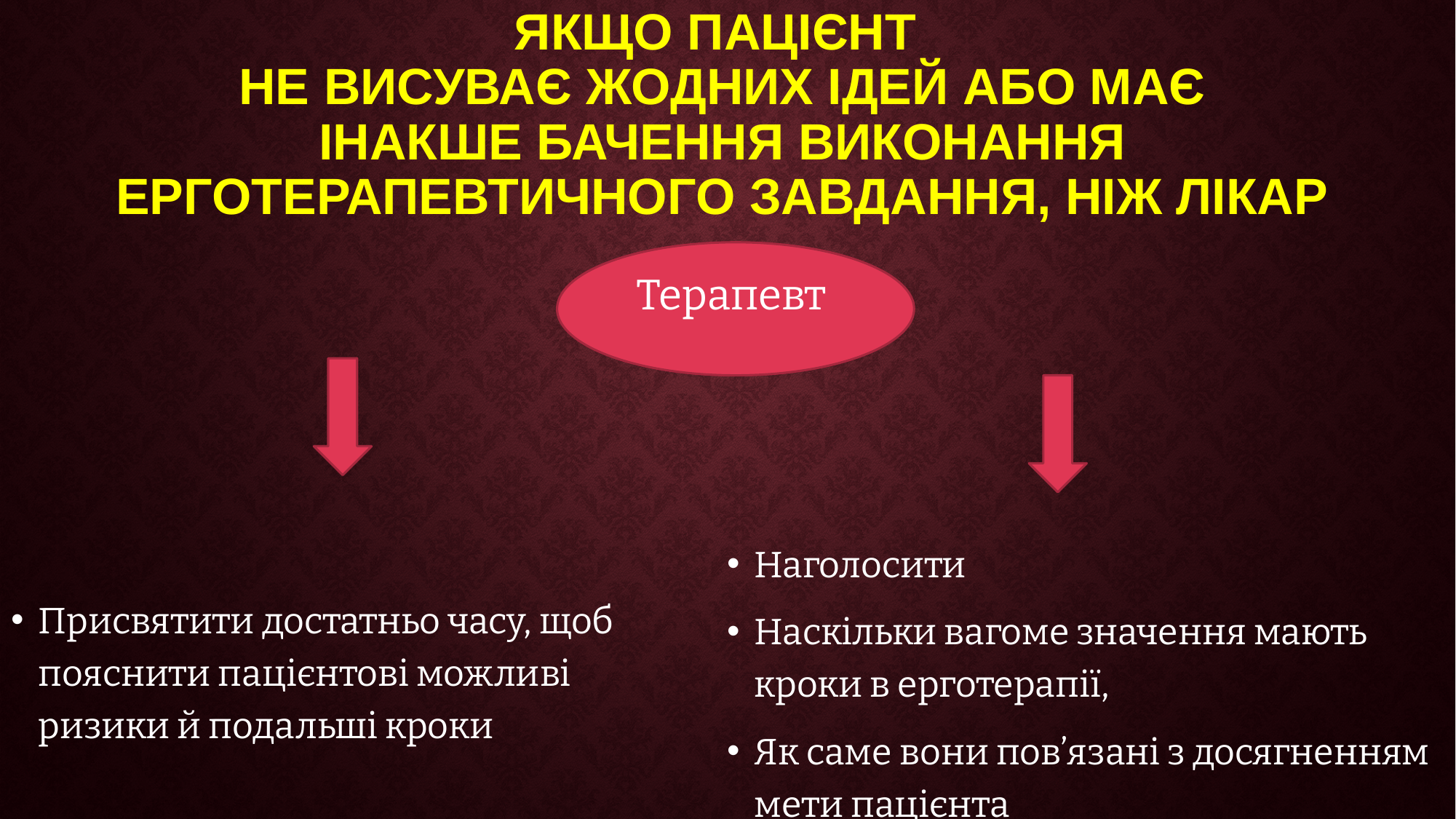

# якщо пацієнт не висуває жодних ідей або має інакше бачення виконання ерготерапевтичного завдання, ніж лікар
Терапевт

Наголосити
Наскільки вагоме значення мають кроки в ерготерапії,
Як саме вони пов’язані з досягненням мети пацієнта

Присвятити достатньо часу, щоб пояснити пацієнтові можливі ризики й подальші кроки